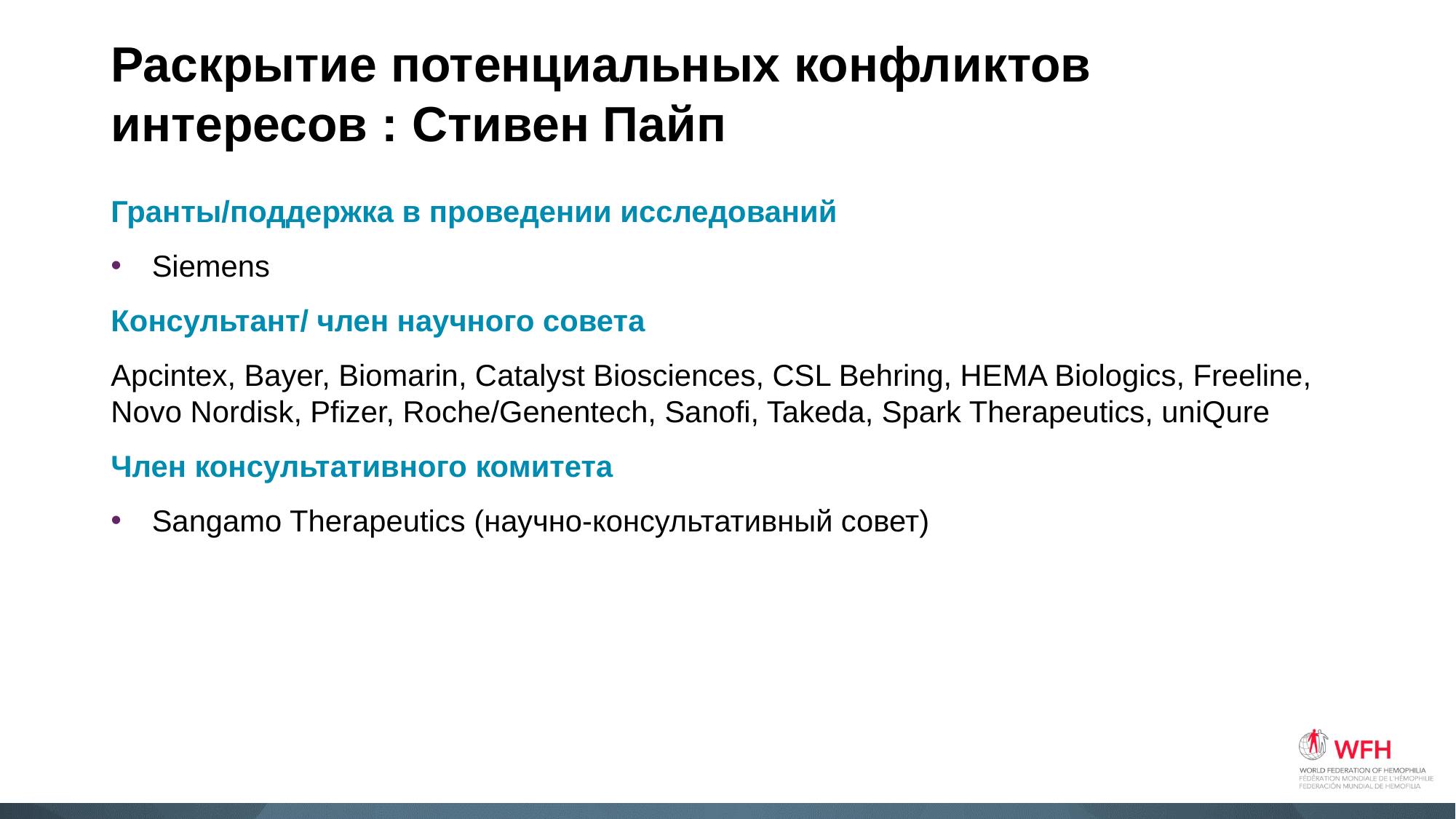

# Раскрытие потенциальных конфликтов интересов : Стивен Пайп
Гранты/поддержка в проведении исследований
Siemens
Консультант/ член научного совета
Apcintex, Bayer, Biomarin, Catalyst Biosciences, CSL Behring, HEMA Biologics, Freeline, Novo Nordisk, Pfizer, Roche/Genentech, Sanofi, Takeda, Spark Therapeutics, uniQure
Член консультативного комитета
Sangamo Therapeutics (научно-консультативный совет)